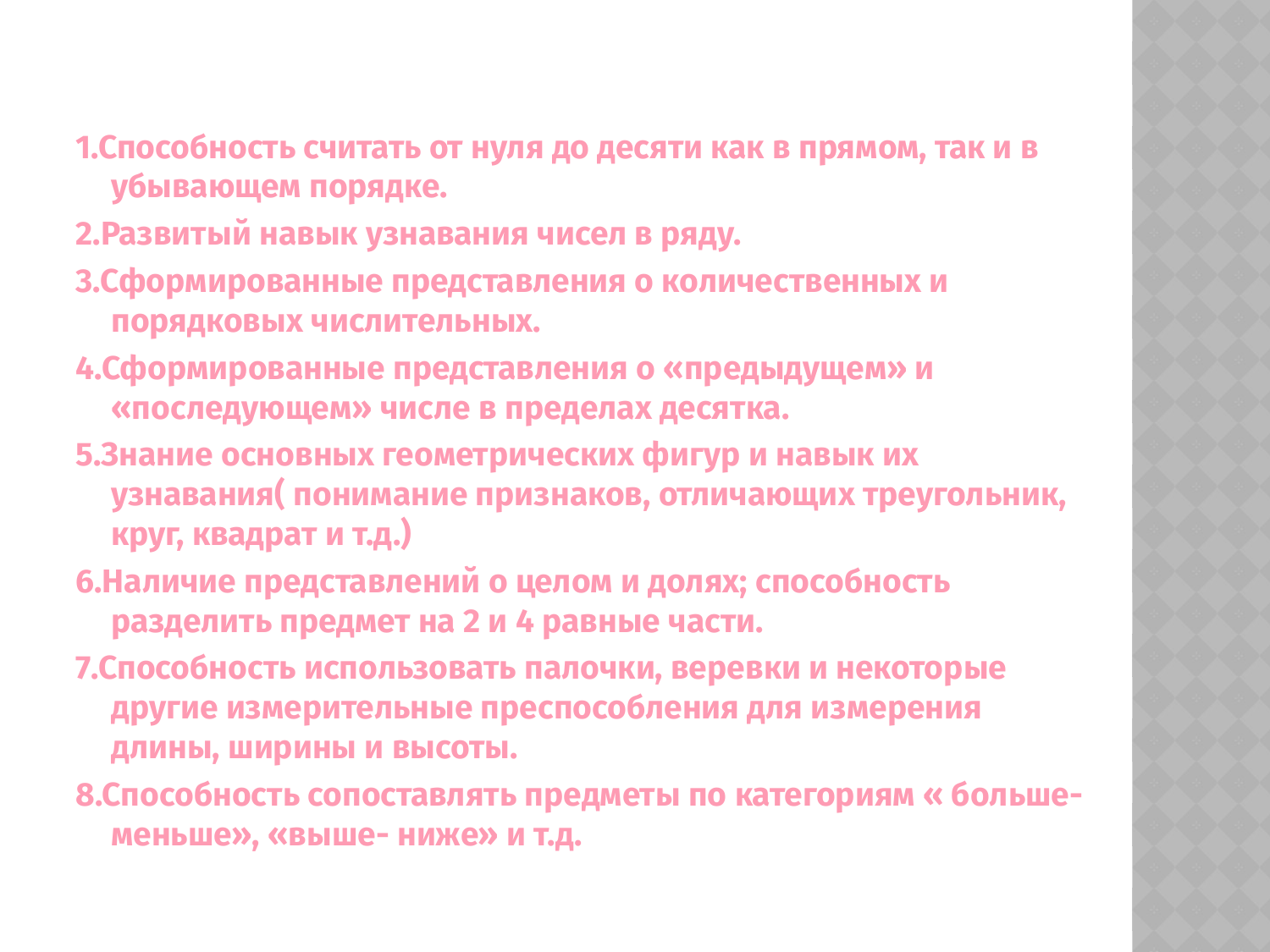

1.Способность считать от нуля до десяти как в прямом, так и в убывающем порядке.
2.Развитый навык узнавания чисел в ряду.
3.Сформированные представления о количественных и порядковых числительных.
4.Сформированные представления о «предыдущем» и «последующем» числе в пределах десятка.
5.Знание основных геометрических фигур и навык их узнавания( понимание признаков, отличающих треугольник, круг, квадрат и т.д.)
6.Наличие представлений о целом и долях; способность разделить предмет на 2 и 4 равные части.
7.Способность использовать палочки, веревки и некоторые другие измерительные преспособления для измерения длины, ширины и высоты.
8.Способность сопоставлять предметы по категориям « больше- меньше», «выше- ниже» и т.д.